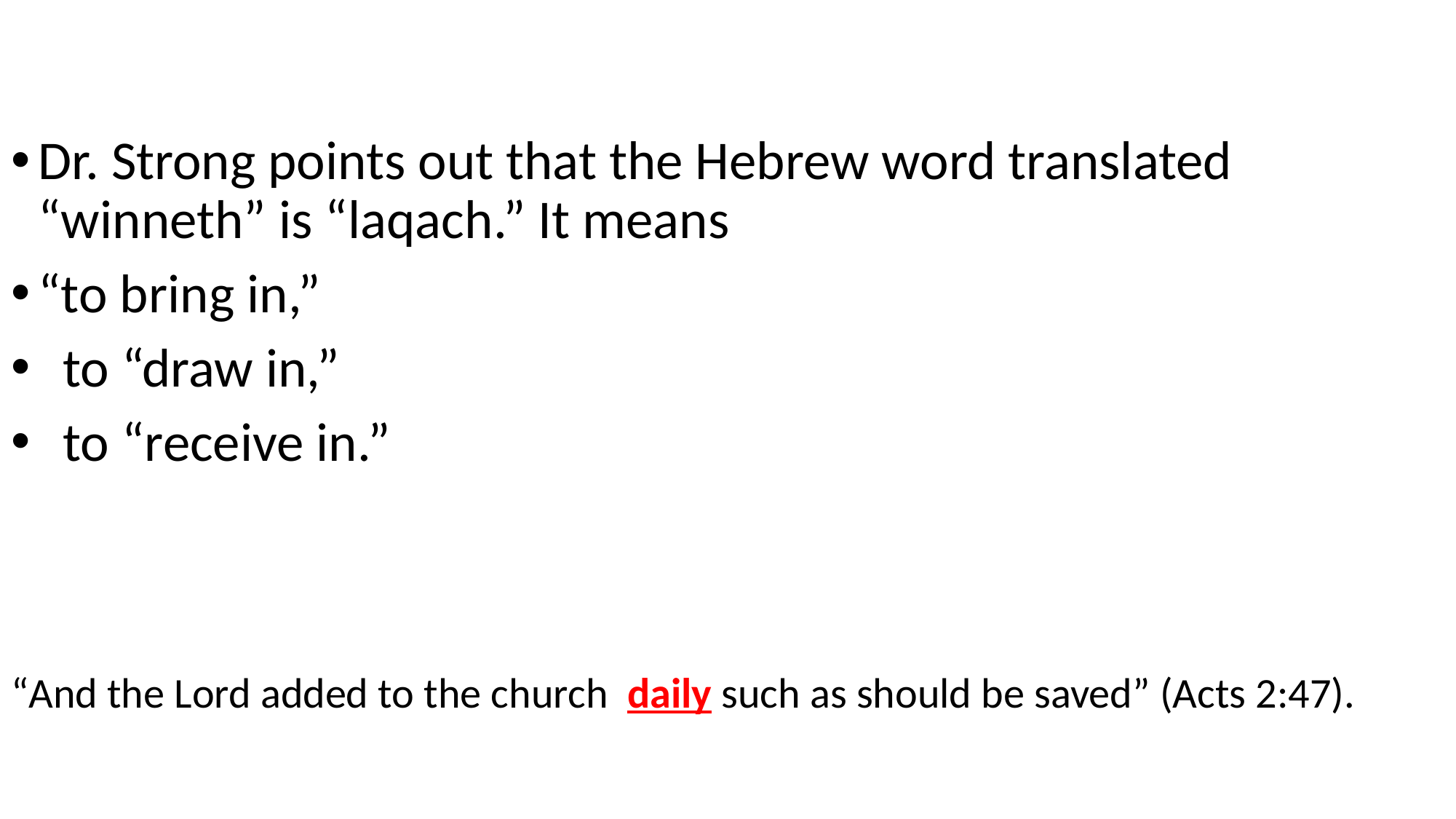

Dr. Strong points out that the Hebrew word translated “winneth” is “laqach.” It means
“to bring in,”
  to “draw in,”
  to “receive in.”

“And the Lord added to the church  daily such as should be saved” (Acts 2:47).